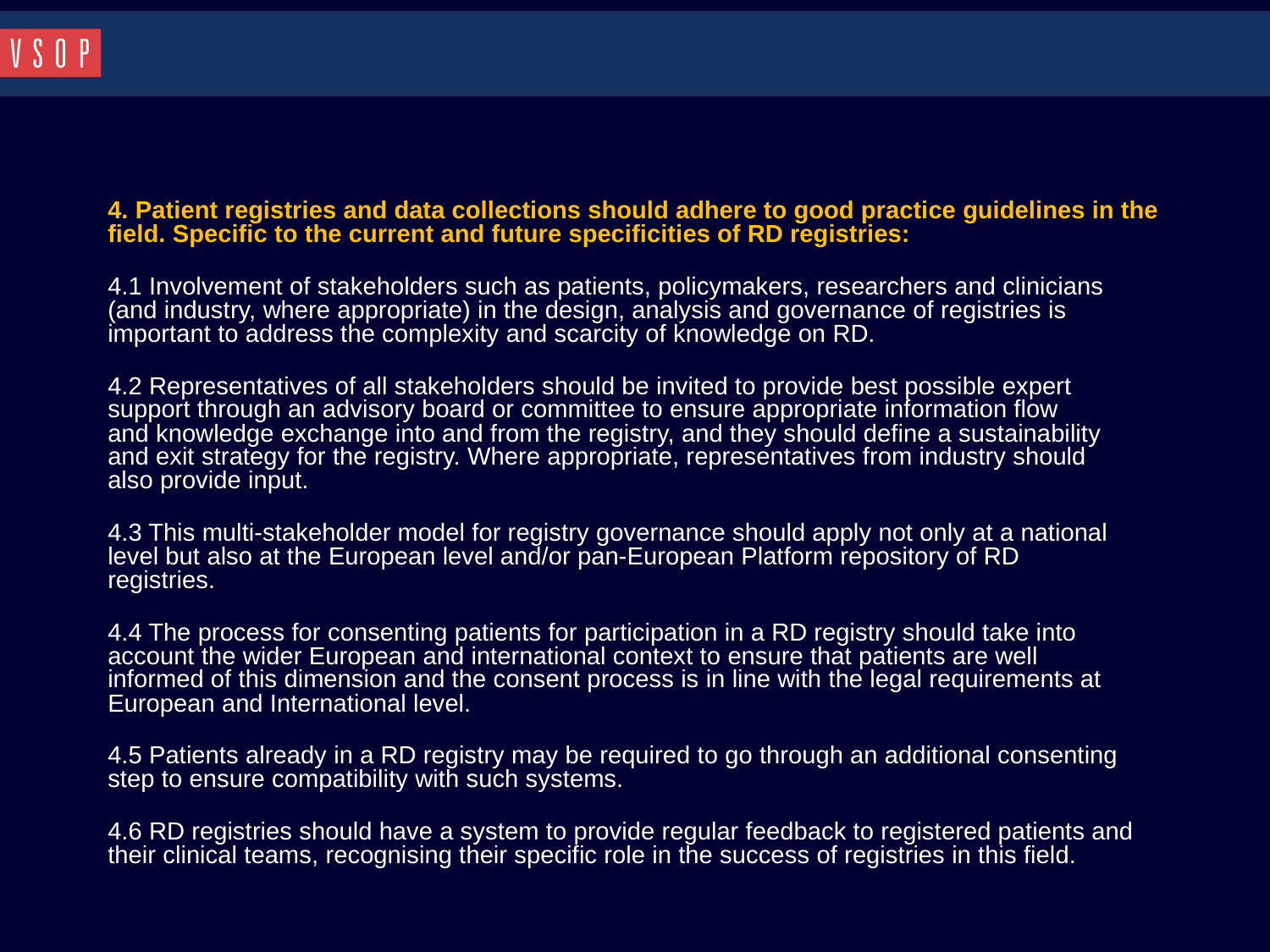

#
4. Patient registries and data collections should adhere to good practice guidelines in the
field. Specific to the current and future specificities of RD registries:
4.1 Involvement of stakeholders such as patients, policymakers, researchers and clinicians
(and industry, where appropriate) in the design, analysis and governance of registries is
important to address the complexity and scarcity of knowledge on RD.
4.2 Representatives of all stakeholders should be invited to provide best possible expert
support through an advisory board or committee to ensure appropriate information flow
and knowledge exchange into and from the registry, and they should define a sustainability
and exit strategy for the registry. Where appropriate, representatives from industry should
also provide input.
4.3 This multi-stakeholder model for registry governance should apply not only at a national
level but also at the European level and/or pan-European Platform repository of RD
registries.
4.4 The process for consenting patients for participation in a RD registry should take into
account the wider European and international context to ensure that patients are well
informed of this dimension and the consent process is in line with the legal requirements at
European and International level.
4.5 Patients already in a RD registry may be required to go through an additional consenting
step to ensure compatibility with such systems.
4.6 RD registries should have a system to provide regular feedback to registered patients and
their clinical teams, recognising their specific role in the success of registries in this field.